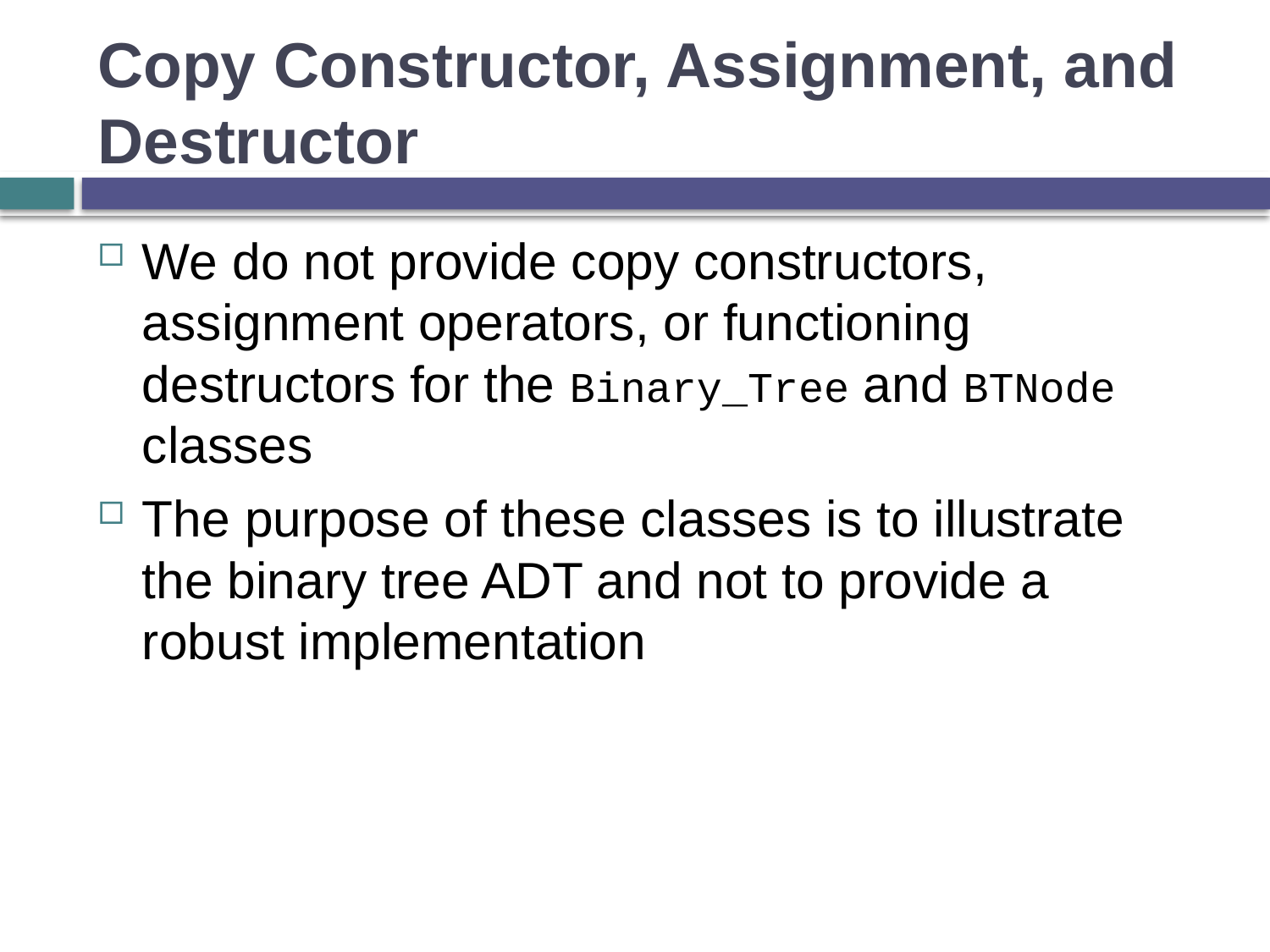

# Copy Constructor, Assignment, and Destructor

We do not provide copy constructors, assignment operators, or functioning destructors for the Binary_Tree and BTNode classes
The purpose of these classes is to illustrate the binary tree ADT and not to provide a robust implementation